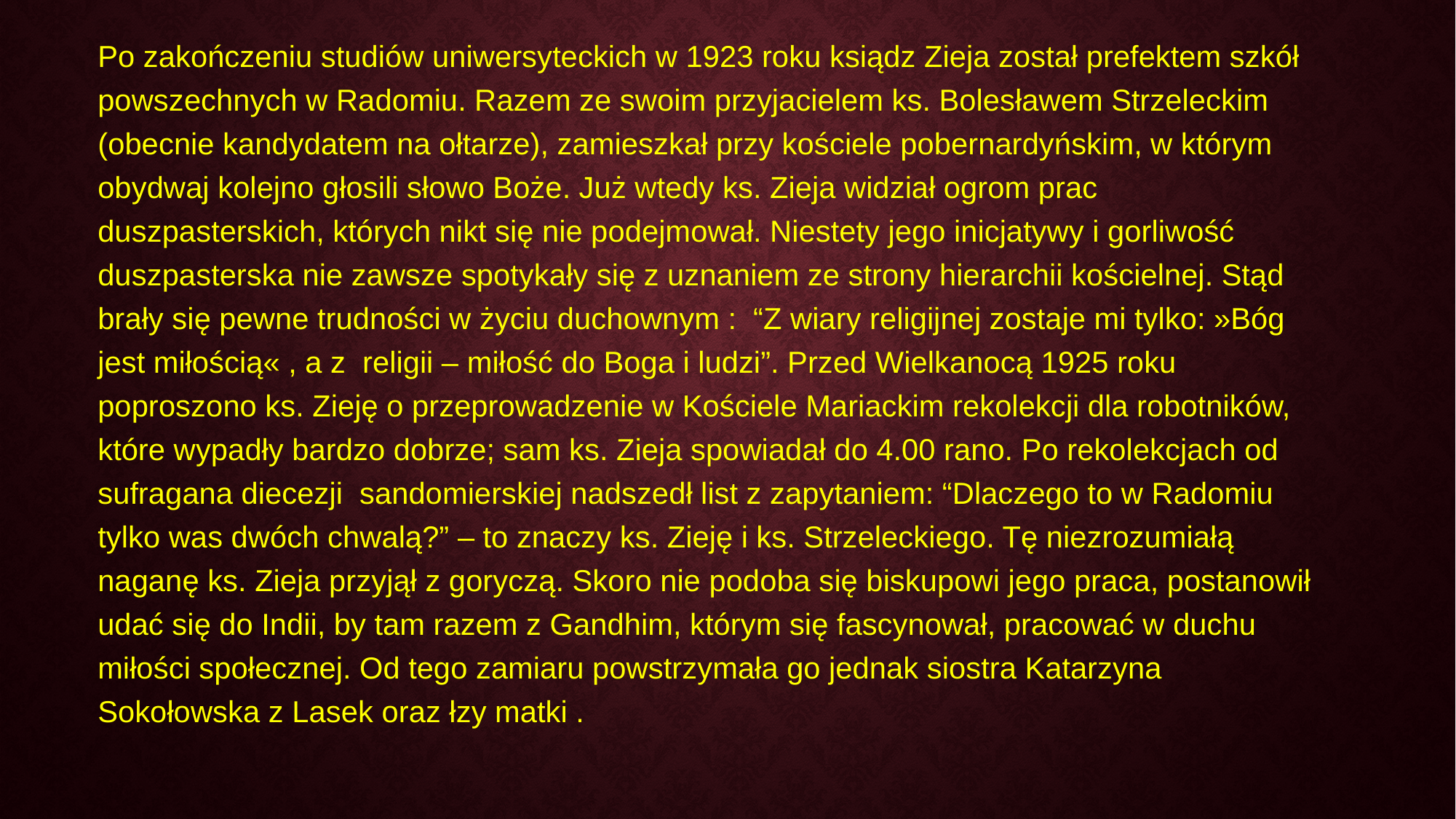

Po zakończeniu studiów uniwersyteckich w 1923 roku ksiądz Zieja został prefektem szkół powszechnych w Radomiu. Razem ze swoim przyjacielem ks. Bolesławem Strzeleckim (obecnie kandydatem na ołtarze), zamieszkał przy kościele pobernardyńskim, w którym obydwaj kolejno głosili słowo Boże. Już wtedy ks. Zieja widział ogrom prac duszpasterskich, których nikt się nie podejmował. Niestety jego inicjatywy i gorliwość duszpasterska nie zawsze spotykały się z uznaniem ze strony hierarchii kościelnej. Stąd brały się pewne trudności w życiu duchownym :  “Z wiary religijnej zostaje mi tylko: »Bóg  jest miłością« , a z  religii – miłość do Boga i ludzi”. Przed Wielkanocą 1925 roku poproszono ks. Zieję o przeprowadzenie w Kościele Mariackim rekolekcji dla robotników, które wypadły bardzo dobrze; sam ks. Zieja spowiadał do 4.00 rano. Po rekolekcjach od sufragana diecezji  sandomierskiej nadszedł list z zapytaniem: “Dlaczego to w Radomiu tylko was dwóch chwalą?” – to znaczy ks. Zieję i ks. Strzeleckiego. Tę niezrozumiałą naganę ks. Zieja przyjął z goryczą. Skoro nie podoba się biskupowi jego praca, postanowił udać się do Indii, by tam razem z Gandhim, którym się fascynował, pracować w duchu miłości społecznej. Od tego zamiaru powstrzymała go jednak siostra Katarzyna Sokołowska z Lasek oraz łzy matki .